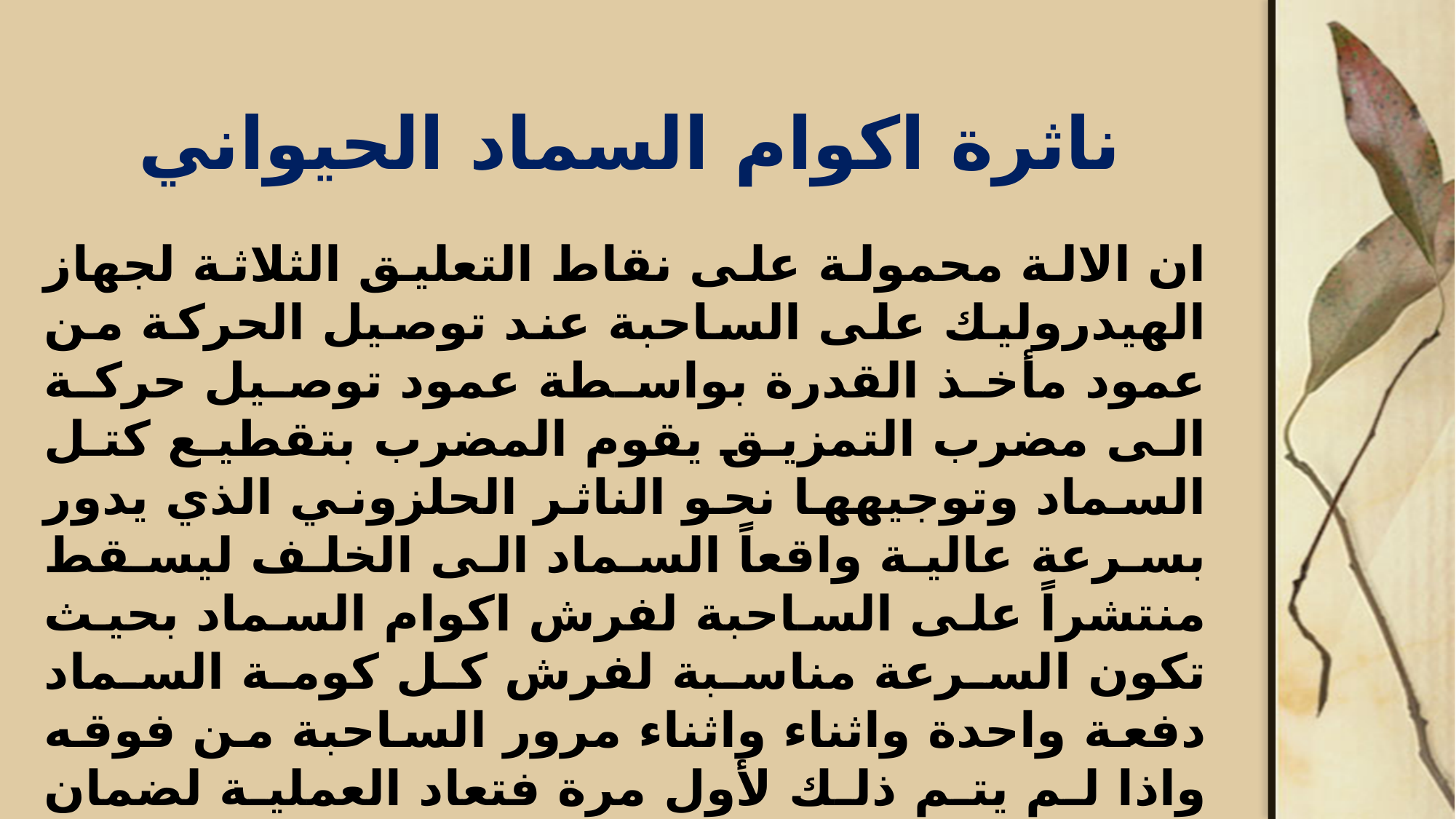

# ناثرة اكوام السماد الحيواني
ان الالة محمولة على نقاط التعليق الثلاثة لجهاز الهيدروليك على الساحبة عند توصيل الحركة من عمود مأخذ القدرة بواسطة عمود توصيل حركة الى مضرب التمزيق يقوم المضرب بتقطيع كتل السماد وتوجيهها نحو الناثر الحلزوني الذي يدور بسرعة عالية واقعاً السماد الى الخلف ليسقط منتشراً على الساحبة لفرش اكوام السماد بحيث تكون السرعة مناسبة لفرش كل كومة السماد دفعة واحدة واثناء واثناء مرور الساحبة من فوقه واذا لم يتم ذلك لأول مرة فتعاد العملية لضمان فرش السماد بطبقة رقيقة.